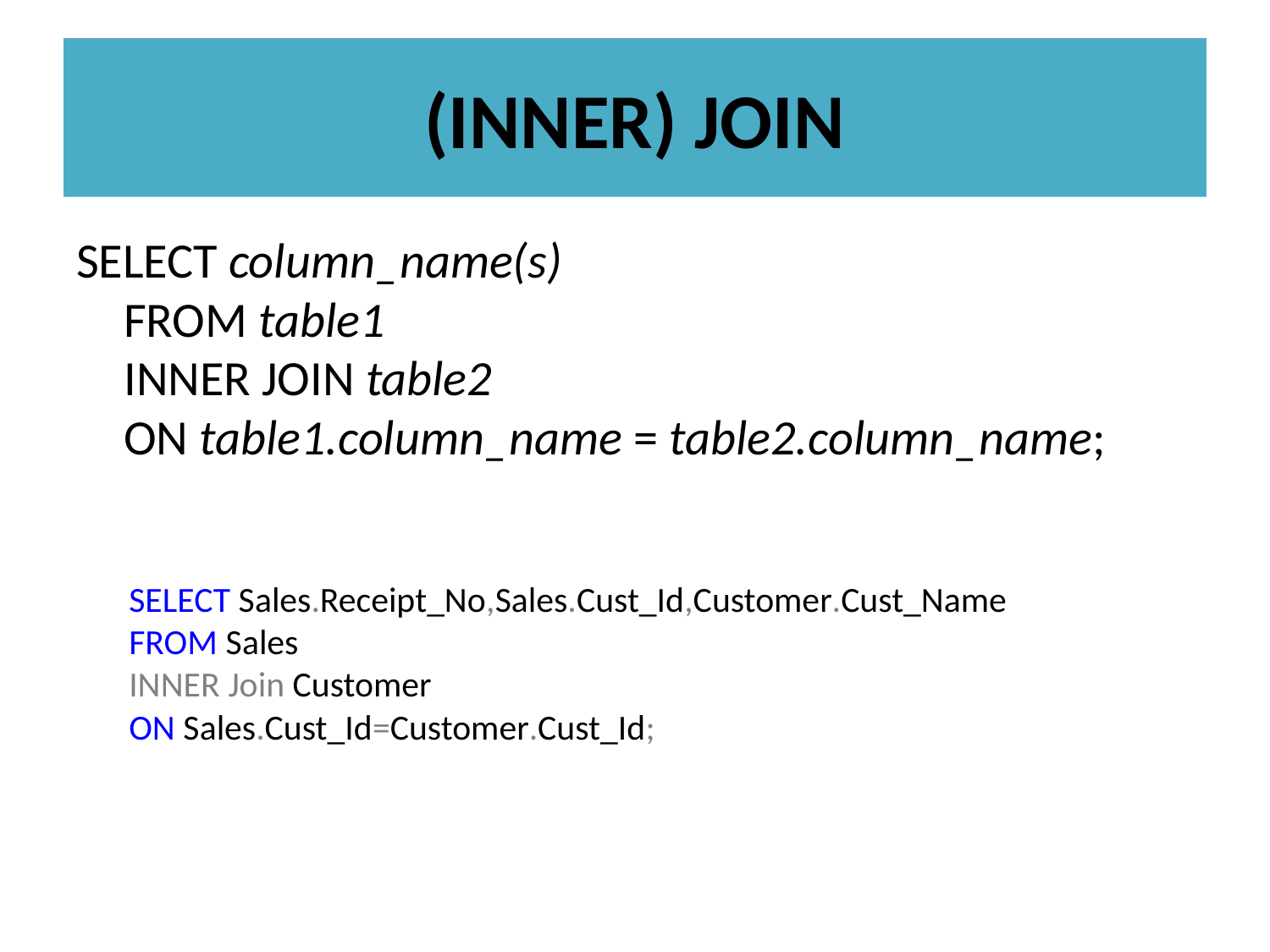

# (INNER) JOIN
SELECT column_name(s)
FROM table1
INNER JOIN table2
ON table1.column_name = table2.column_name;
SELECT Sales.Receipt_No,Sales.Cust_Id,Customer.Cust_Name
FROM Sales
INNER Join Customer
ON Sales.Cust_Id=Customer.Cust_Id;